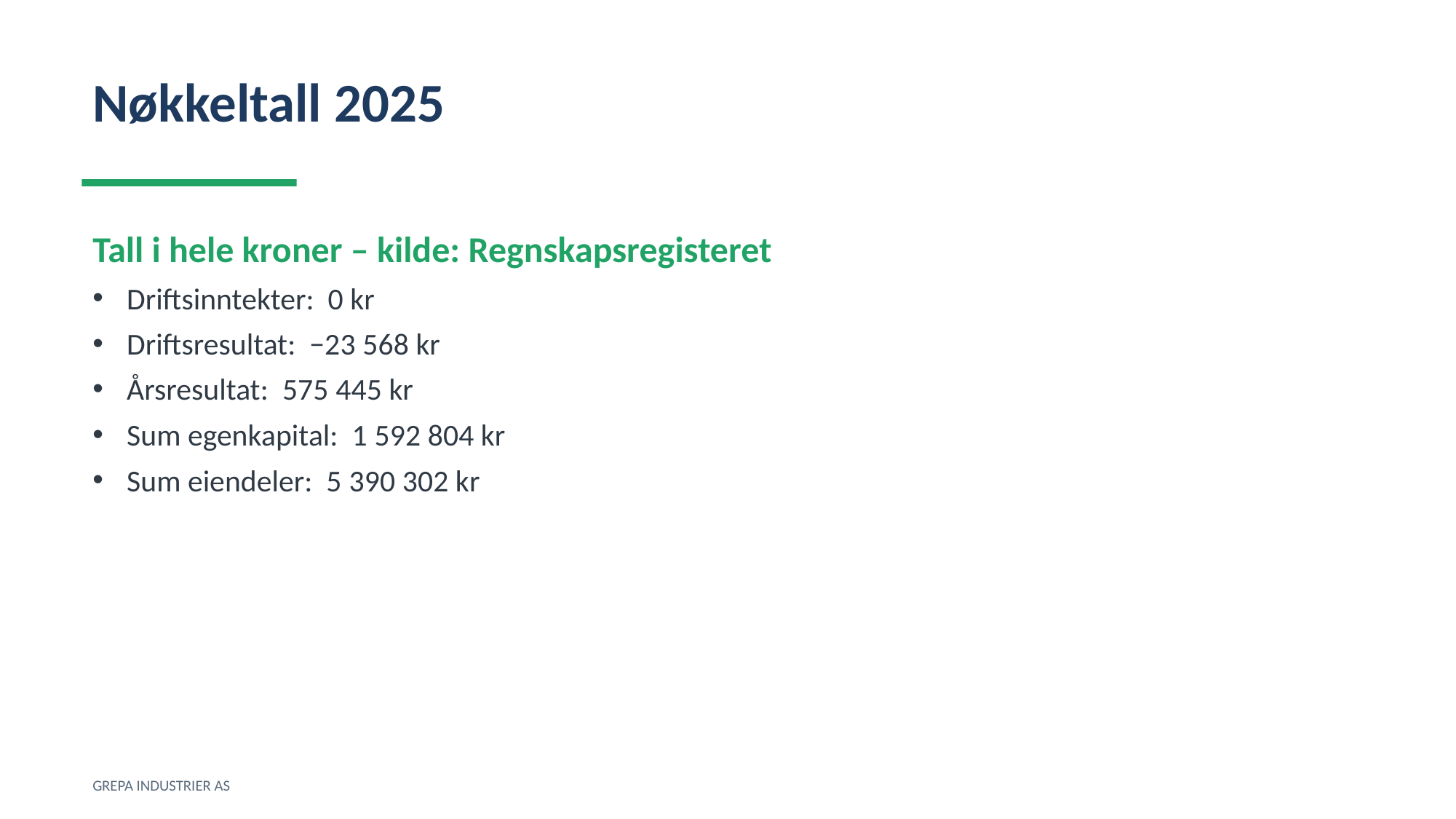

Nøkkeltall 2025

Tall i hele kroner – kilde: Regnskapsregisteret
Driftsinntekter:  0 kr
Driftsresultat:  −23 568 kr
Årsresultat:  575 445 kr
Sum egenkapital:  1 592 804 kr
Sum eiendeler:  5 390 302 kr
GREPA INDUSTRIER AS